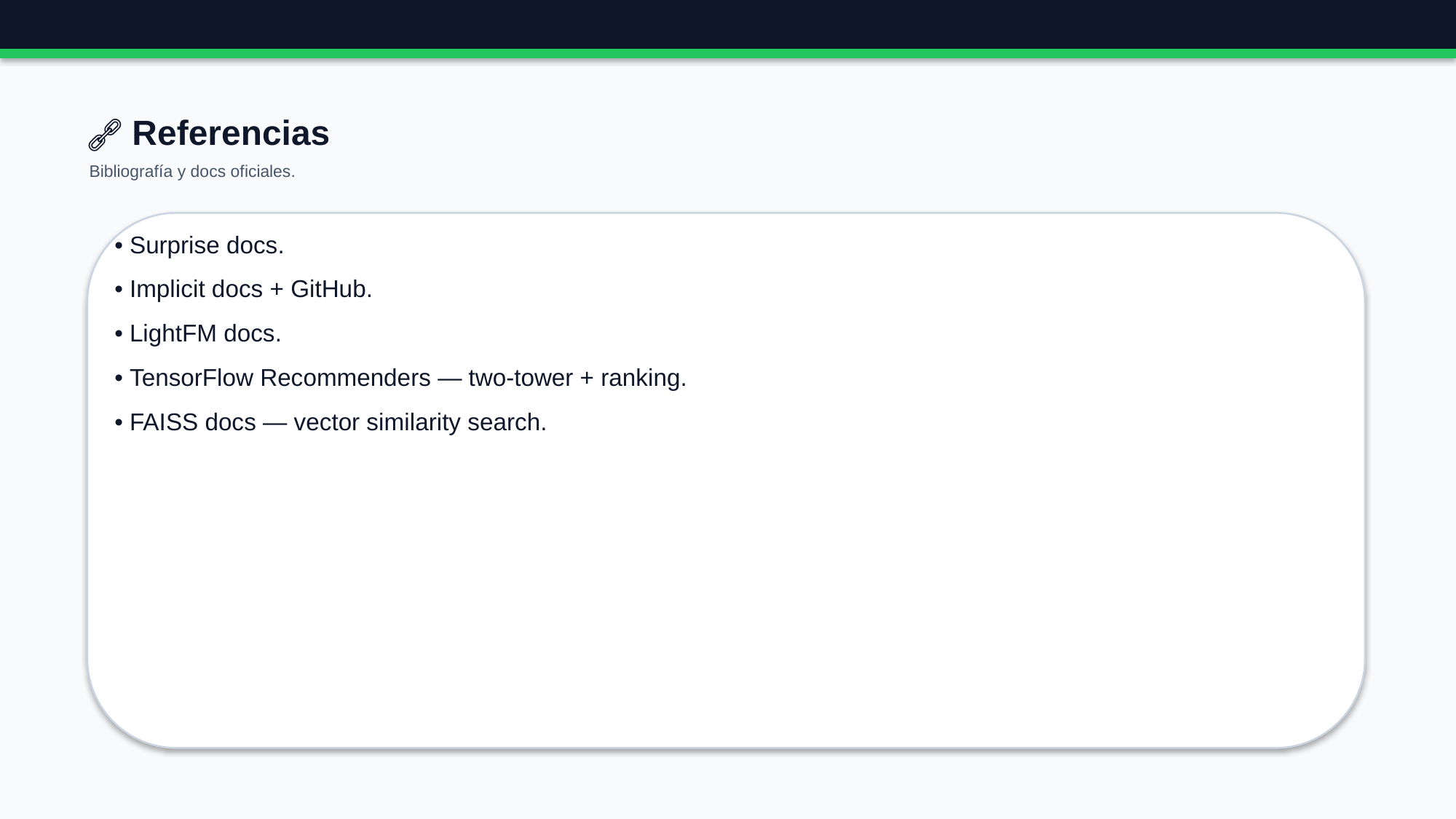

🔗 Referencias
Bibliografía y docs oficiales.

• Surprise docs.
• Implicit docs + GitHub.
• LightFM docs.
• TensorFlow Recommenders — two-tower + ranking.
• FAISS docs — vector similarity search.